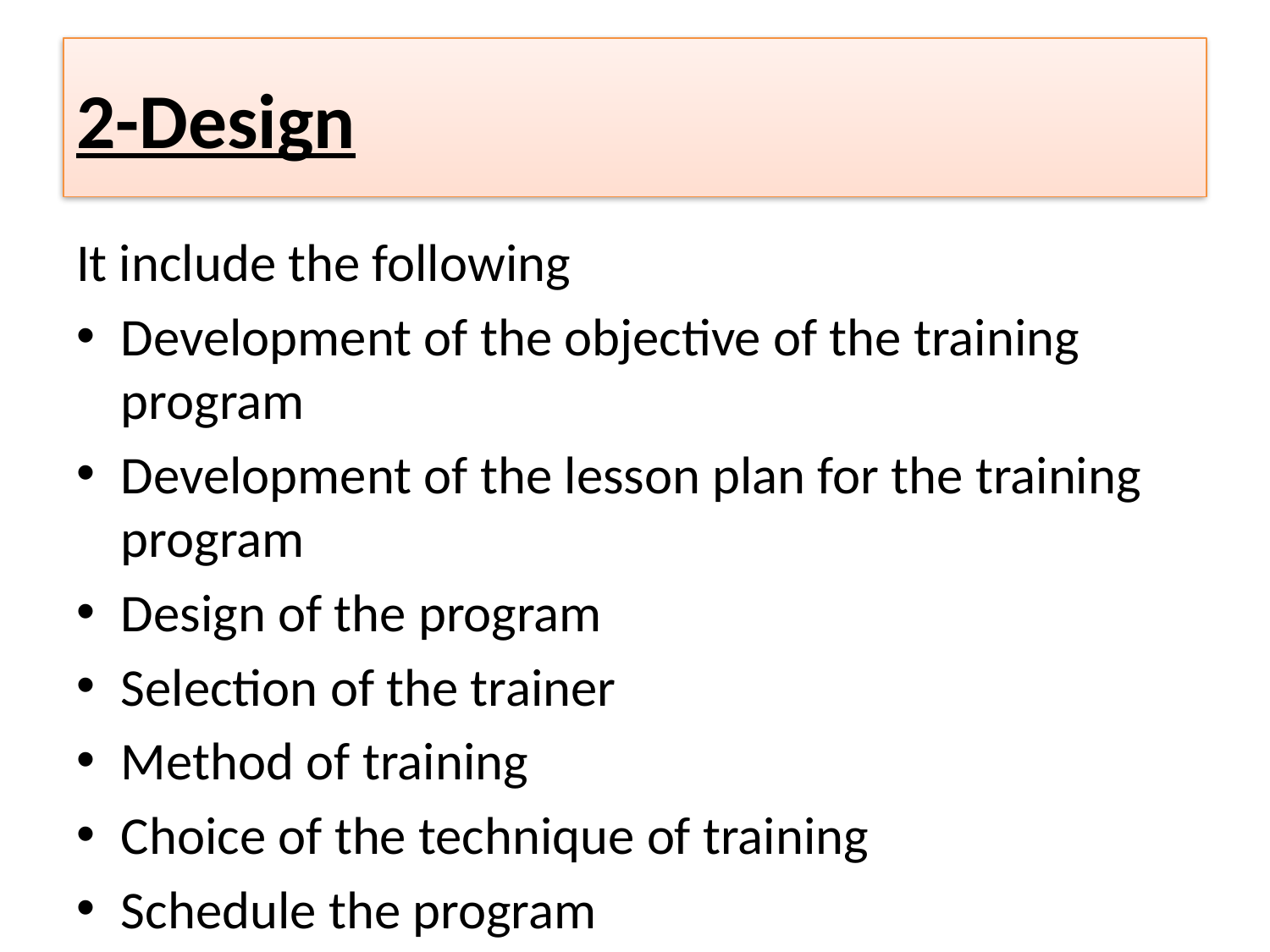

# 2-Design
It include the following
Development of the objective of the training program
Development of the lesson plan for the training program
Design of the program
Selection of the trainer
Method of training
Choice of the technique of training
Schedule the program